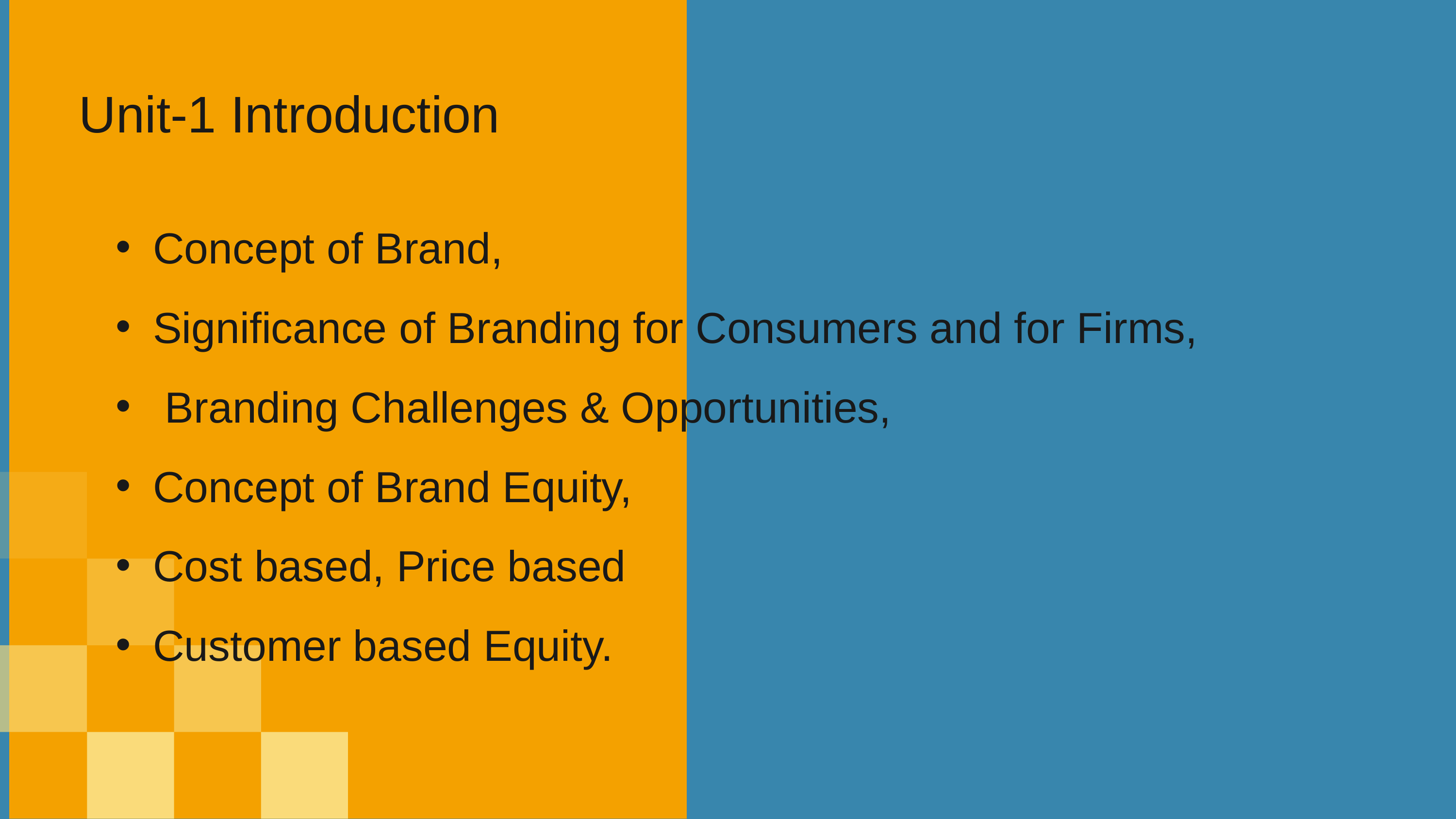

Unit-1 Introduction

Concept of Brand,
Significance of Branding for Consumers and for Firms,
 Branding Challenges & Opportunities,
Concept of Brand Equity,
Cost based, Price based
Customer based Equity.